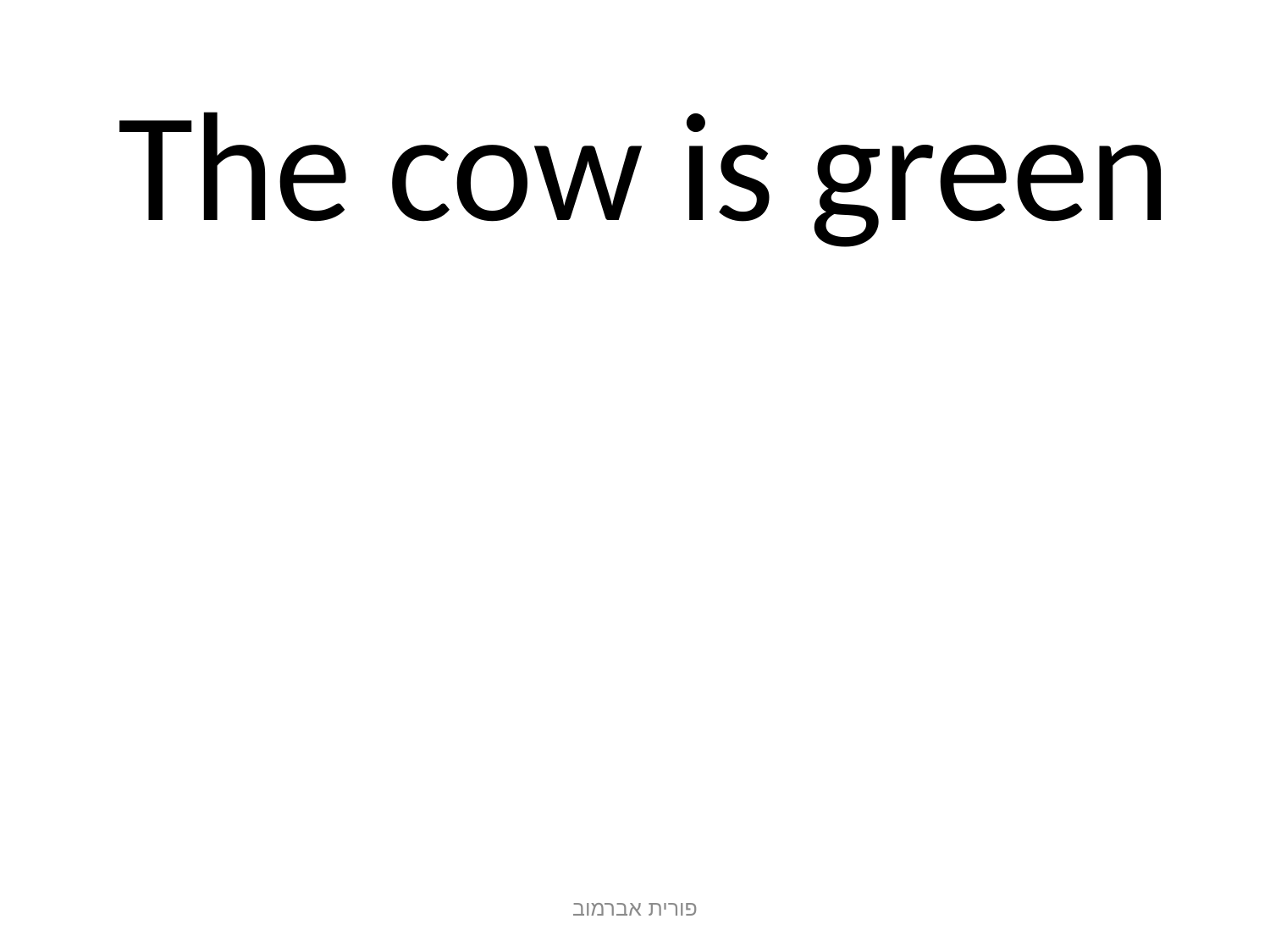

# The cow is green
פורית אברמוב